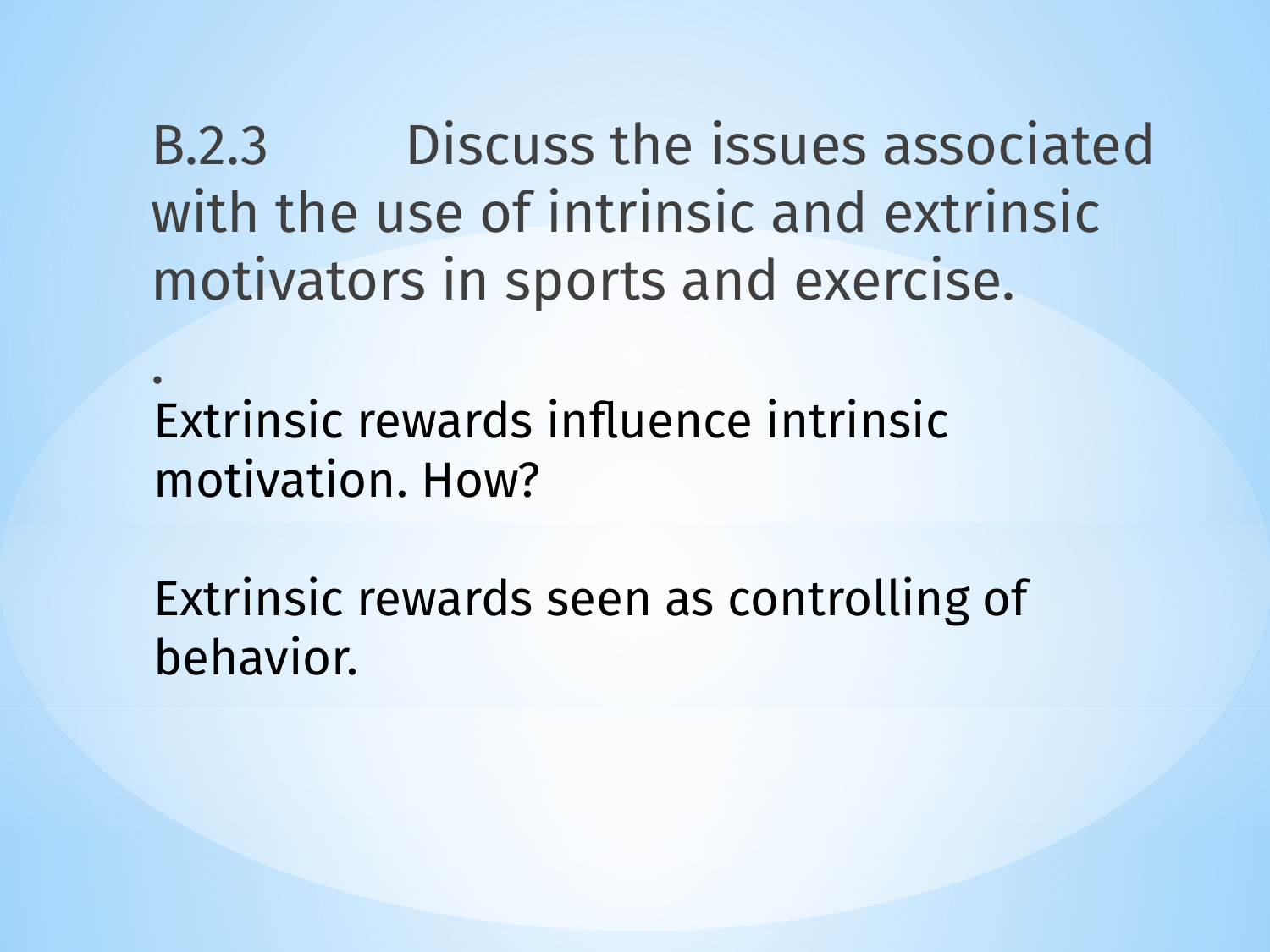

B.2.3 	Discuss the issues associated with the use of intrinsic and extrinsic motivators in sports and exercise.
.
Extrinsic rewards influence intrinsic motivation. How?

Extrinsic rewards seen as controlling of behavior.